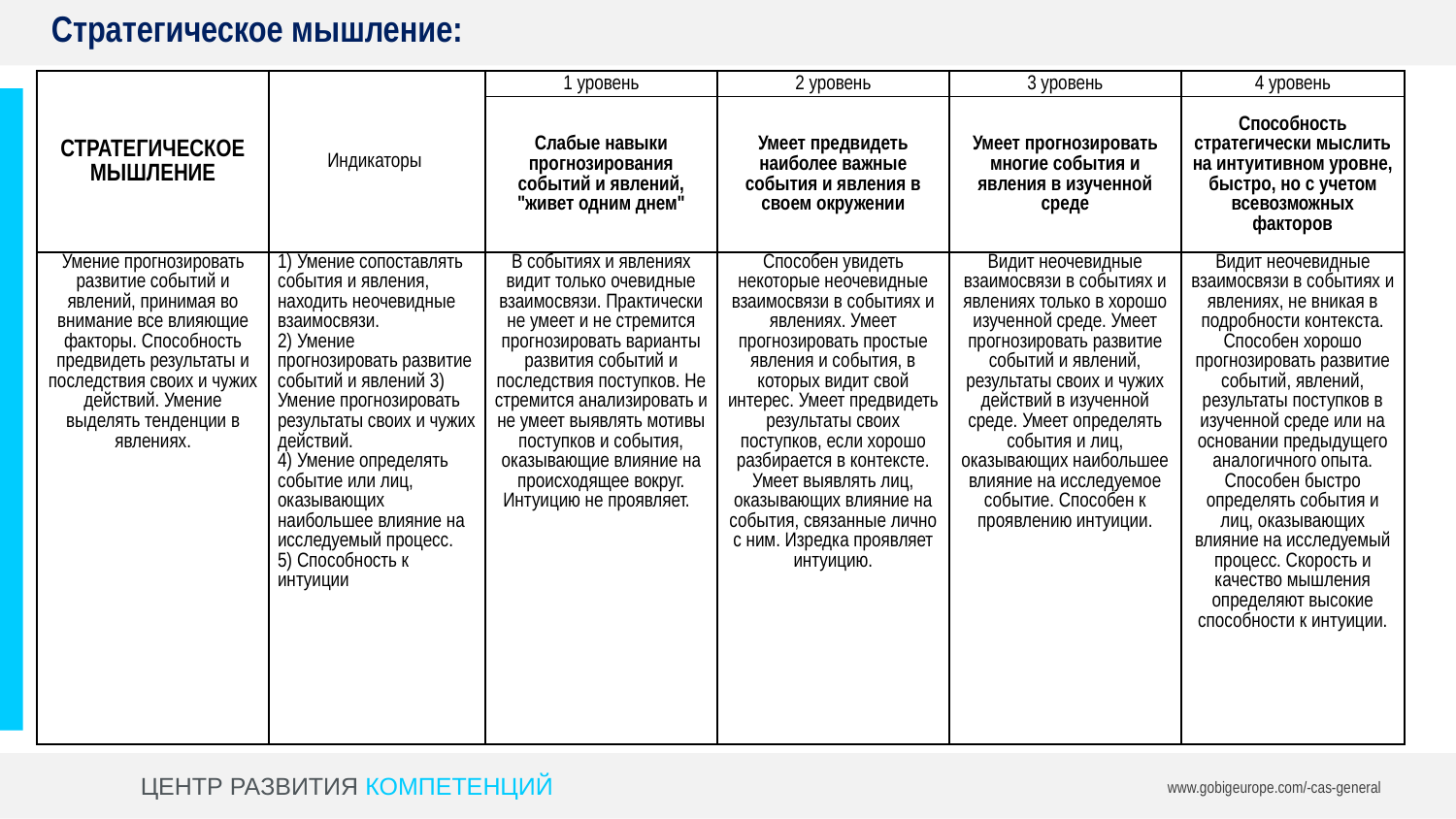

Стратегическое мышление:
| СТРАТЕГИЧЕСКОЕ МЫШЛЕНИЕ | Индикаторы | 1 уровень | 2 уровень | 3 уровень | 4 уровень |
| --- | --- | --- | --- | --- | --- |
|  |  | Слабые навыки прогнозирования событий и явлений, "живет одним днем" | Умеет предвидеть наиболее важные события и явления в своем окружении | Умеет прогнозировать многие события и явления в изученной среде | Способность стратегически мыслить на интуитивном уровне, быстро, но с учетом всевозможных факторов |
| Умение прогнозировать развитие событий и явлений, принимая во внимание все влияющие факторы. Способность предвидеть результаты и последствия своих и чужих действий. Умение выделять тенденции в явлениях. | 1) Умение сопоставлять события и явления, находить неочевидные взаимосвязи. 2) Умение прогнозировать развитие событий и явлений 3) Умение прогнозировать результаты своих и чужих действий. 4) Умение определять событие или лиц, оказывающих наибольшее влияние на исследуемый процесс. 5) Способность к интуиции | В событиях и явлениях видит только очевидные взаимосвязи. Практически не умеет и не стремится прогнозировать варианты развития событий и последствия поступков. Не стремится анализировать и не умеет выявлять мотивы поступков и события, оказывающие влияние на происходящее вокруг. Интуицию не проявляет. | Способен увидеть некоторые неочевидные взаимосвязи в событиях и явлениях. Умеет прогнозировать простые явления и события, в которых видит свой интерес. Умеет предвидеть результаты своих поступков, если хорошо разбирается в контексте. Умеет выявлять лиц, оказывающих влияние на события, связанные лично с ним. Изредка проявляет интуицию. | Видит неочевидные взаимосвязи в событиях и явлениях только в хорошо изученной среде. Умеет прогнозировать развитие событий и явлений, результаты своих и чужих действий в изученной среде. Умеет определять события и лиц, оказывающих наибольшее влияние на исследуемое событие. Способен к проявлению интуиции. | Видит неочевидные взаимосвязи в событиях и явлениях, не вникая в подробности контекста. Способен хорошо прогнозировать развитие событий, явлений, результаты поступков в изученной среде или на основании предыдущего аналогичного опыта. Способен быстро определять события и лиц, оказывающих влияние на исследуемый процесс. Скорость и качество мышления определяют высокие способности к интуиции. |